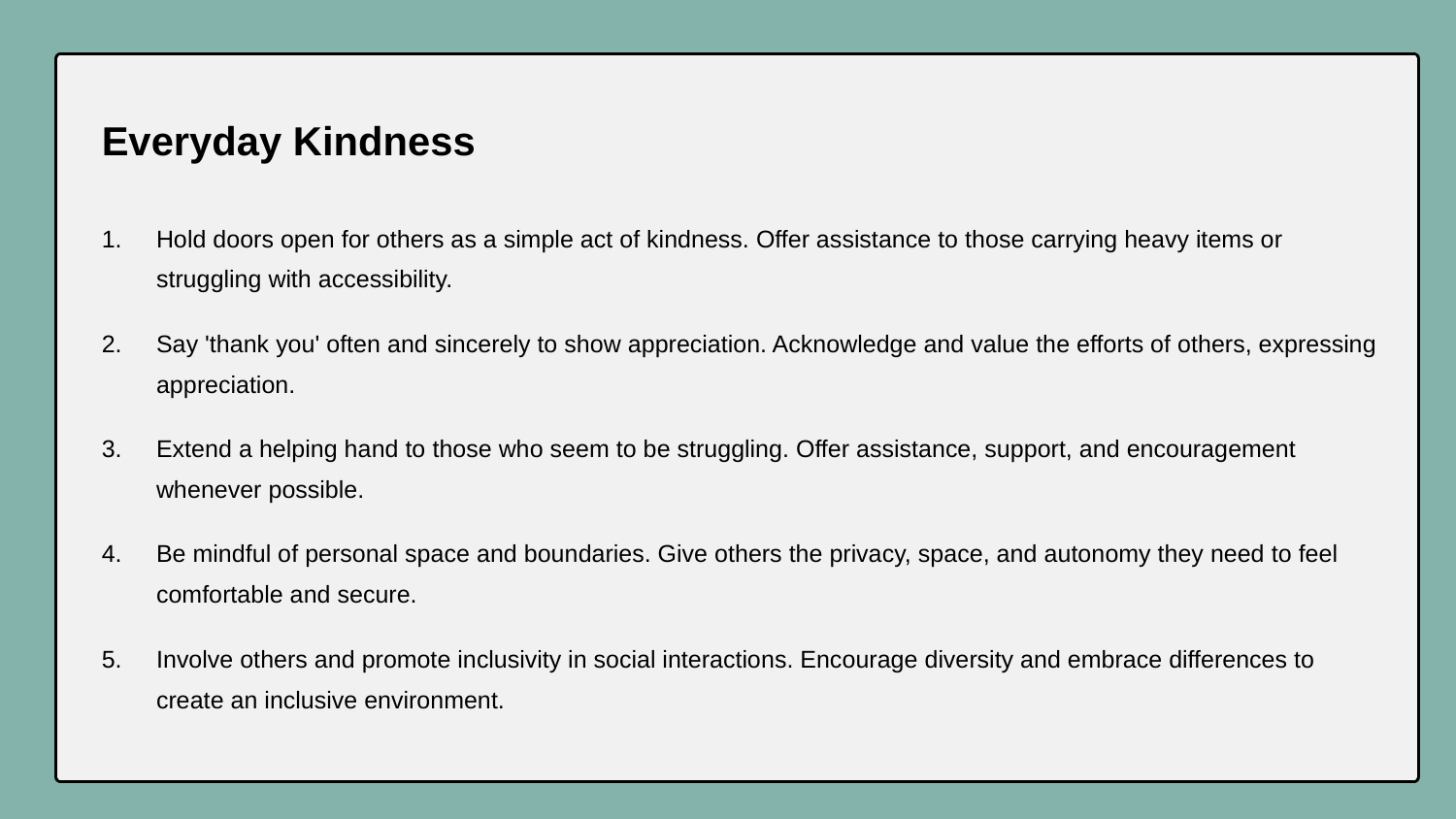

Everyday Kindness
Hold doors open for others as a simple act of kindness. Offer assistance to those carrying heavy items or struggling with accessibility.
Say 'thank you' often and sincerely to show appreciation. Acknowledge and value the efforts of others, expressing appreciation.
Extend a helping hand to those who seem to be struggling. Offer assistance, support, and encouragement whenever possible.
Be mindful of personal space and boundaries. Give others the privacy, space, and autonomy they need to feel comfortable and secure.
Involve others and promote inclusivity in social interactions. Encourage diversity and embrace differences to create an inclusive environment.